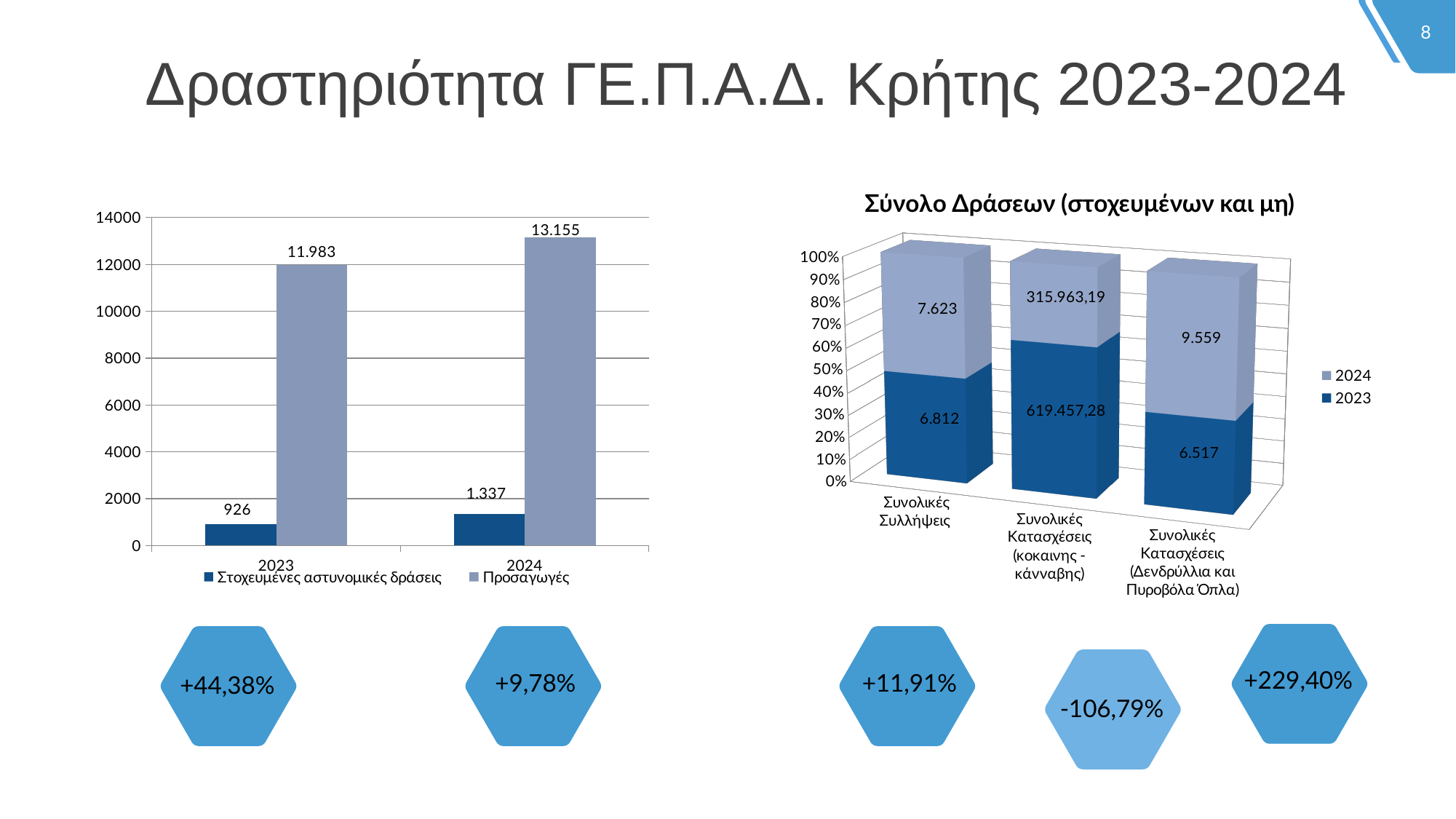

Δραστηριότητα ΓΕ.Π.Α.Δ. Κρήτης 2023-2024

[unsupported chart]

### Chart

| Category | Στοχευμένες αστυνομικές δράσεις | Προσαγωγές |
|---|---|---|
| 2023 | 926.0 | 11983.0 |
| 2024 | 1337.0 | 13155.0 |

+229,40%
+9,78%
+11,91%
+44,38%
-106,79%